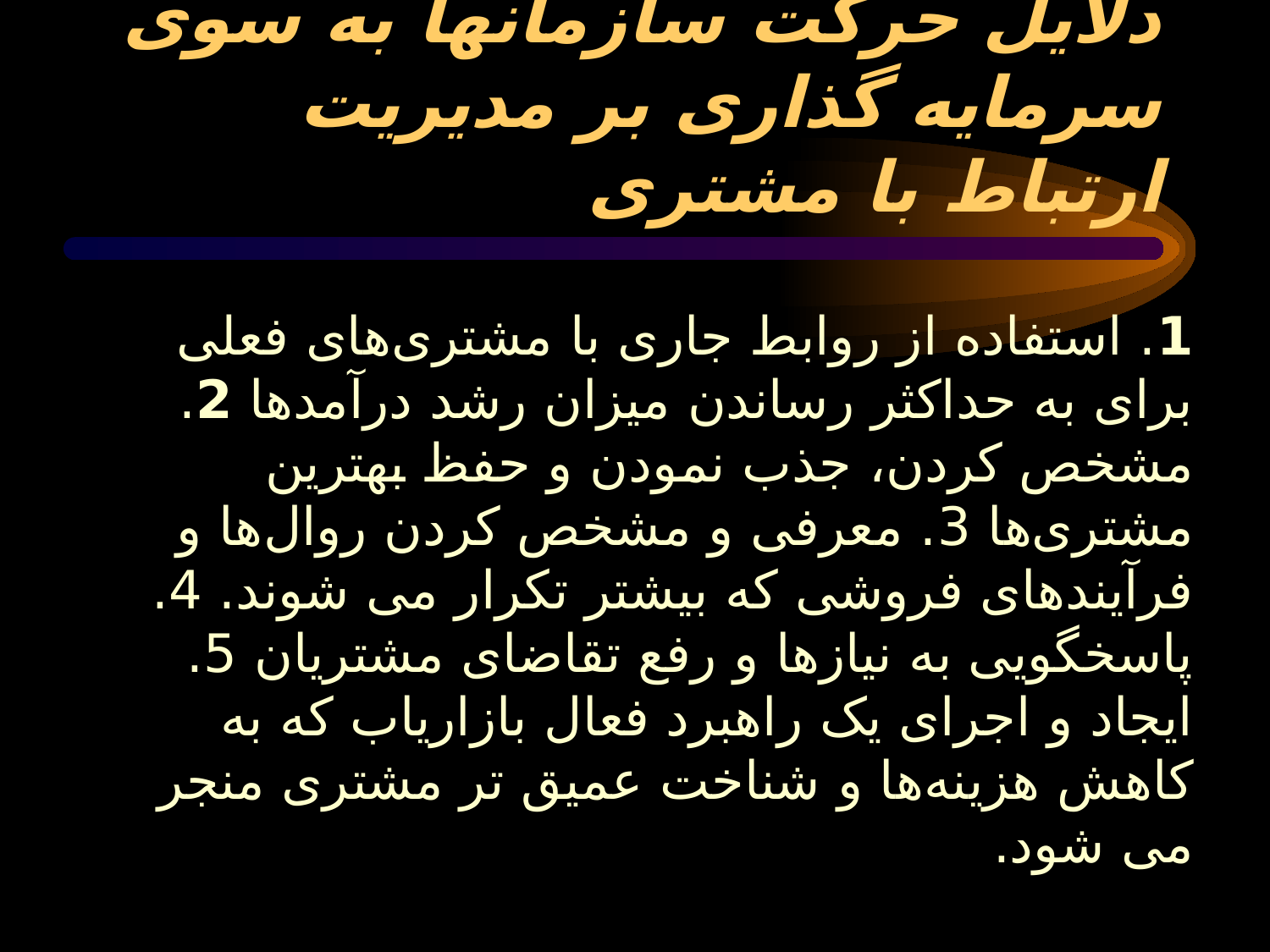

# دلایل حرکت سازمانها به سوی سرمایه گذاری بر مدیریت ارتباط با مشتری

1. استفاده از روابط جاری با مشتری‌های فعلی برای به حداکثر رساندن میزان رشد درآمدها 2. مشخص کردن، جذب نمودن و حفظ بهترین مشتری‌ها 3. معرفی و مشخص کردن روال‌ها و فرآیندهای فروشی که بیشتر تکرار می شوند. 4. پاسخگویی به نیازها و رفع تقاضای مشتریان 5. ایجاد و اجرای یک راهبرد فعال بازاریاب که به کاهش هزینه‌ها و شناخت عمیق تر مشتری منجر می شود.